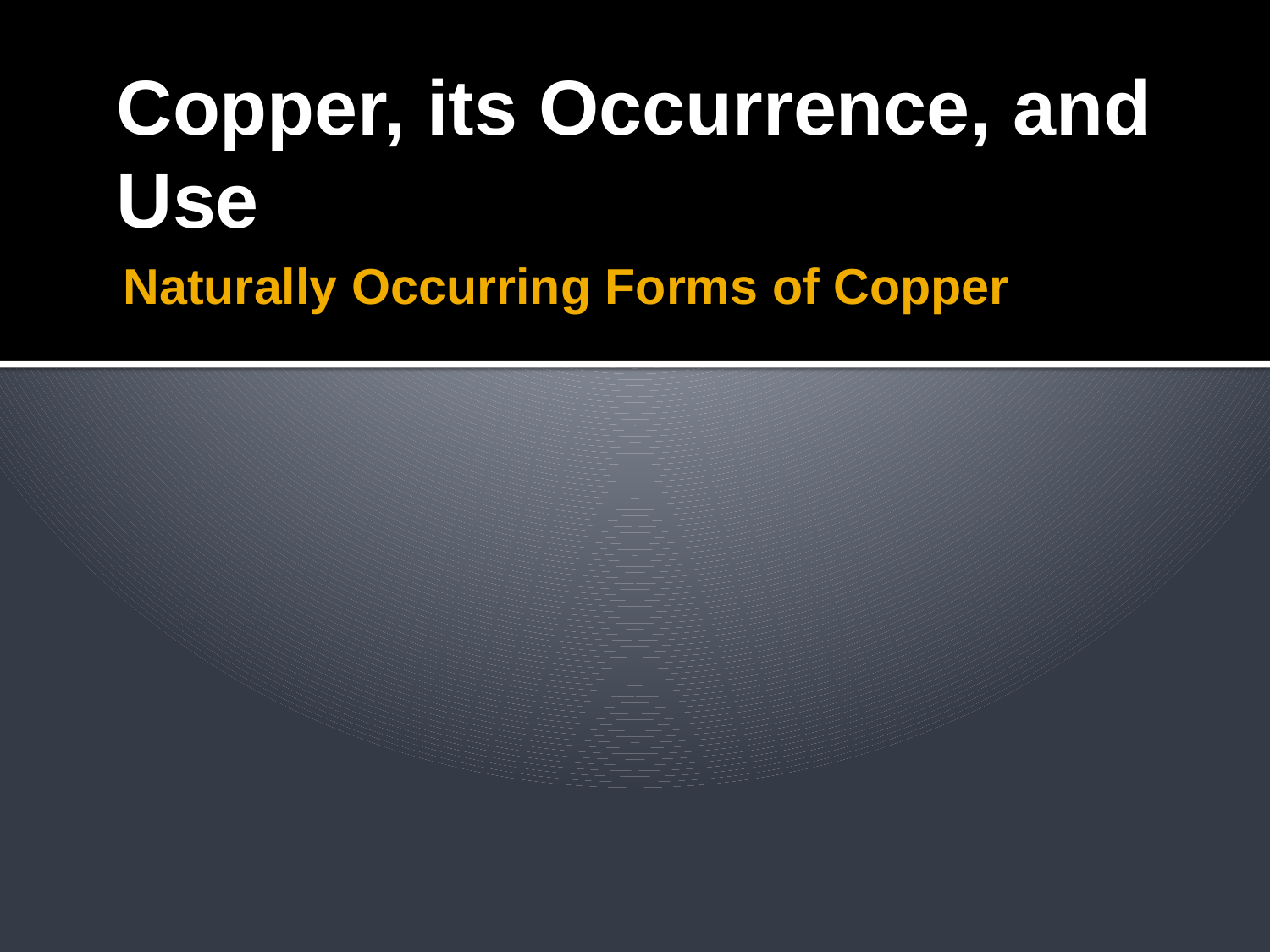

# Copper, its Occurrence, and Use
Naturally Occurring Forms of Copper